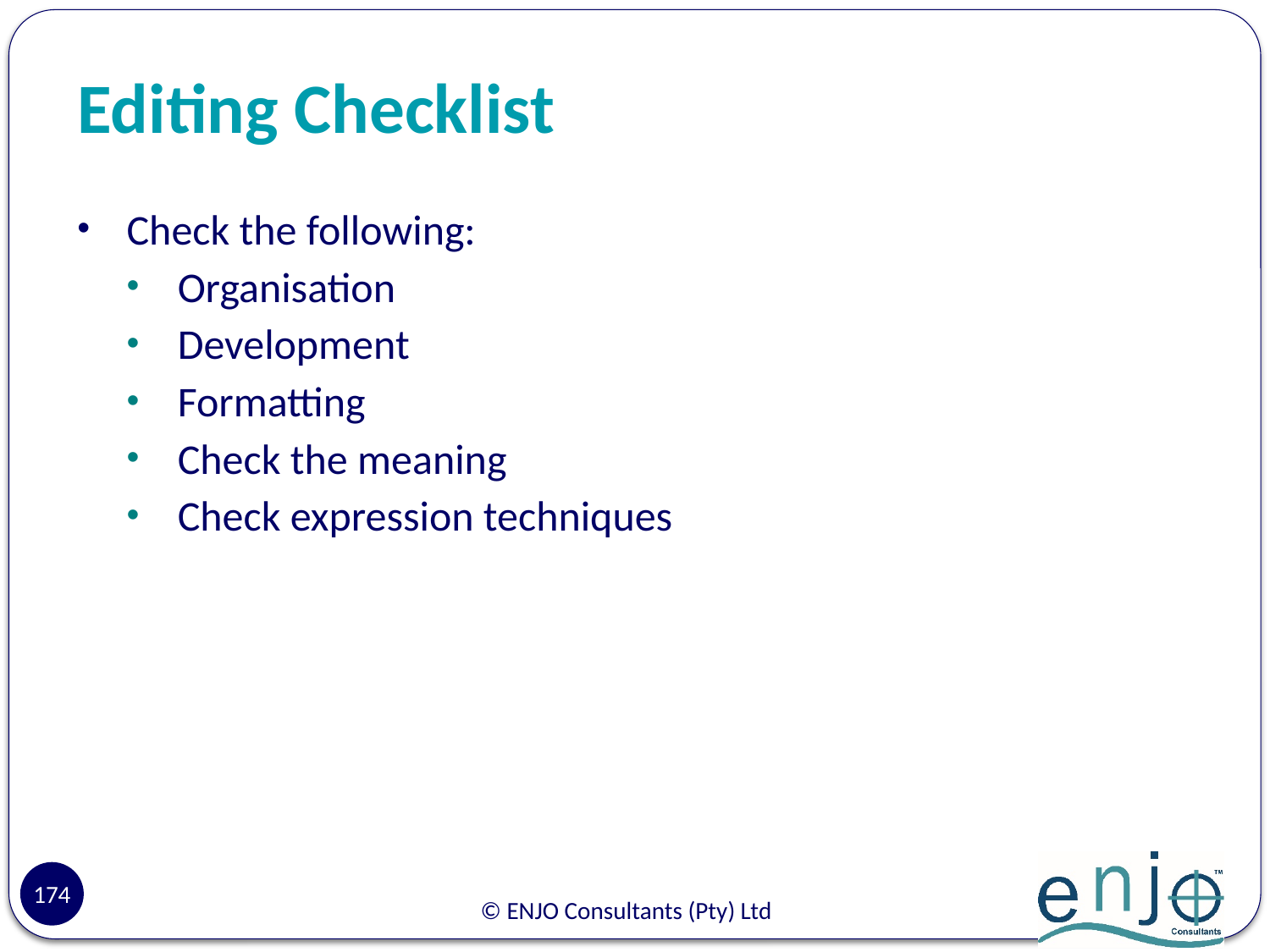

# Editing Checklist
Check the following:
Organisation
Development
Formatting
Check the meaning
Check expression techniques

174
© ENJO Consultants (Pty) Ltd